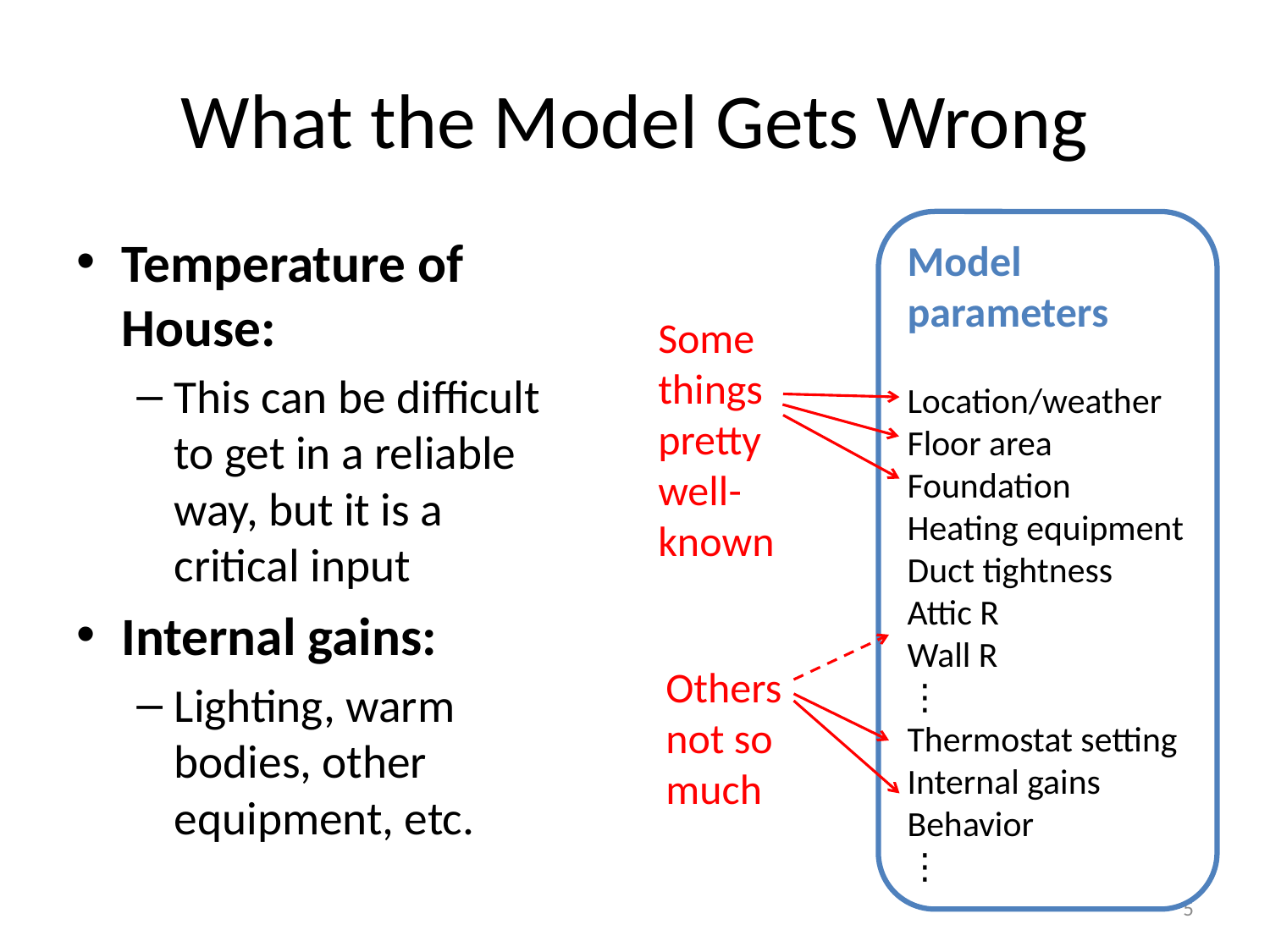

# What the Model Gets Wrong
Model parameters

Location/weather
Floor area
Foundation
Heating equipment
Duct tightness
Attic R
Wall R
⋮
Thermostat setting
Internal gains
Behavior
⋮
Temperature of House:
This can be difficult to get in a reliable way, but it is a critical input
Internal gains:
Lighting, warm bodies, other equipment, etc.

Some things pretty well-known
Others not so much
5